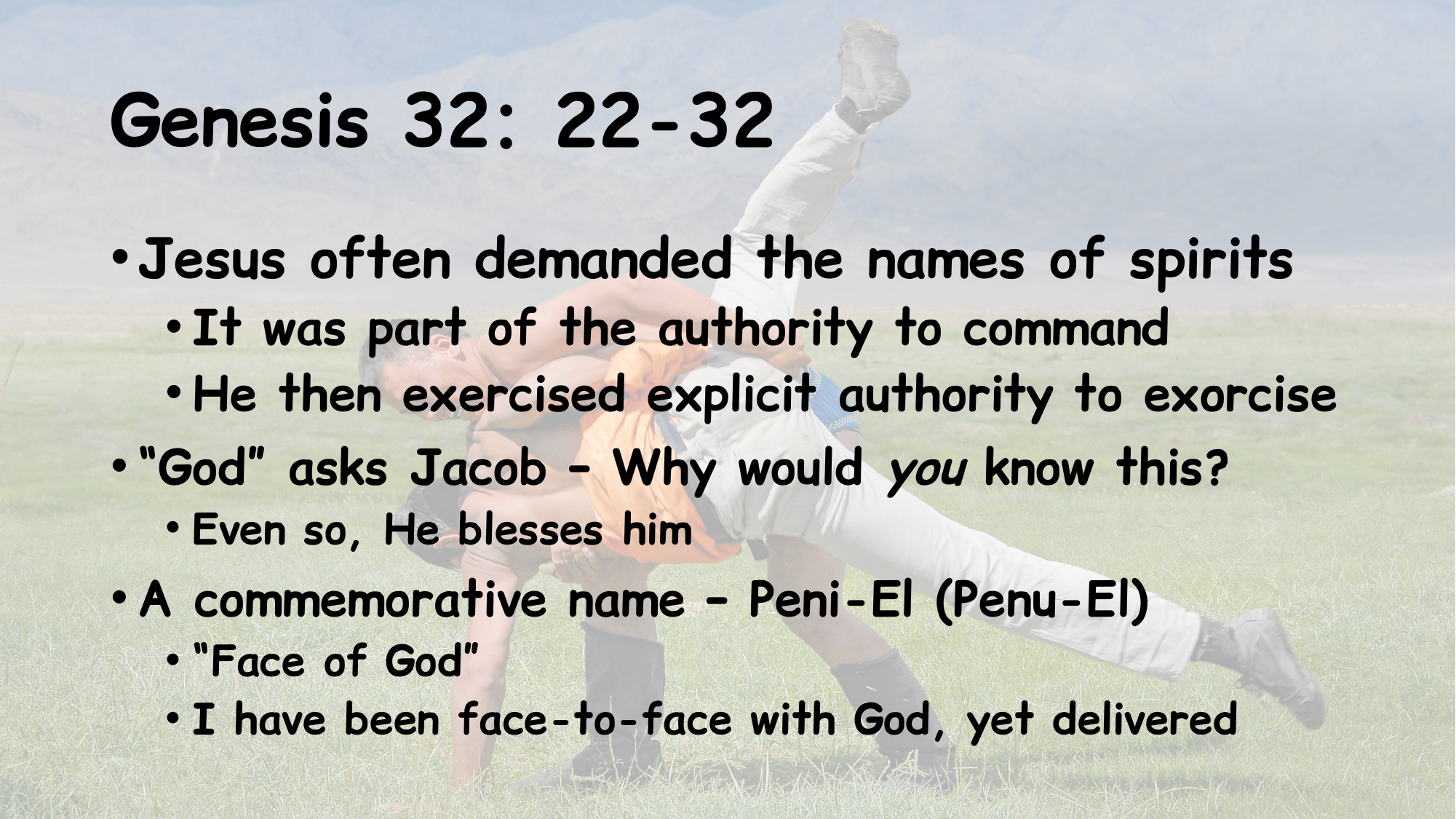

# Genesis 32: 22-32
Jesus often demanded the names of spirits
It was part of the authority to command
He then exercised explicit authority to exorcise
“God” asks Jacob – Why would you know this?
Even so, He blesses him
A commemorative name – Peni-El (Penu-El)
“Face of God”
I have been face-to-face with God, yet delivered